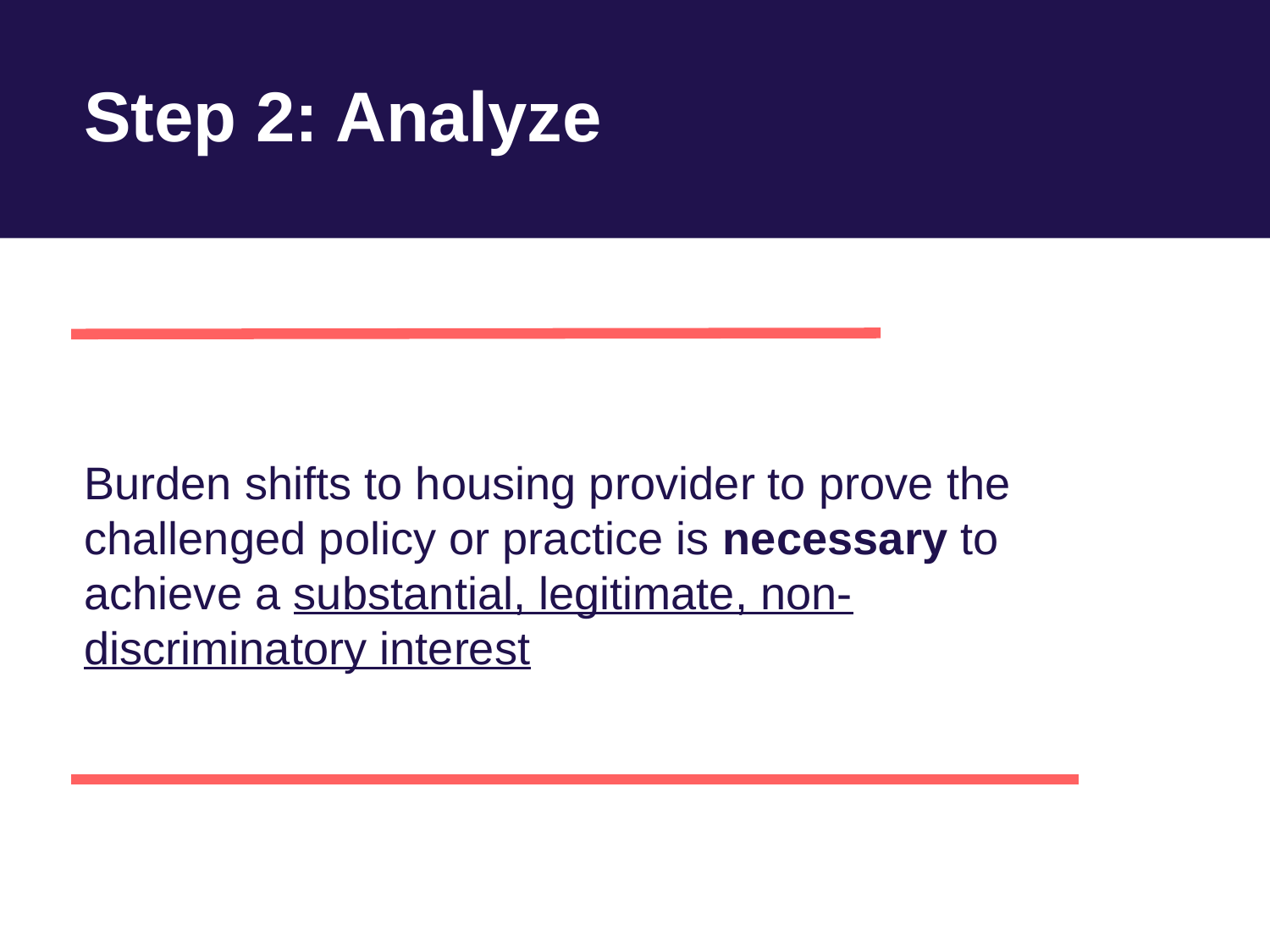

# Step 2: Analyze
Burden shifts to housing provider to prove the challenged policy or practice is necessary to achieve a substantial, legitimate, non-discriminatory interest